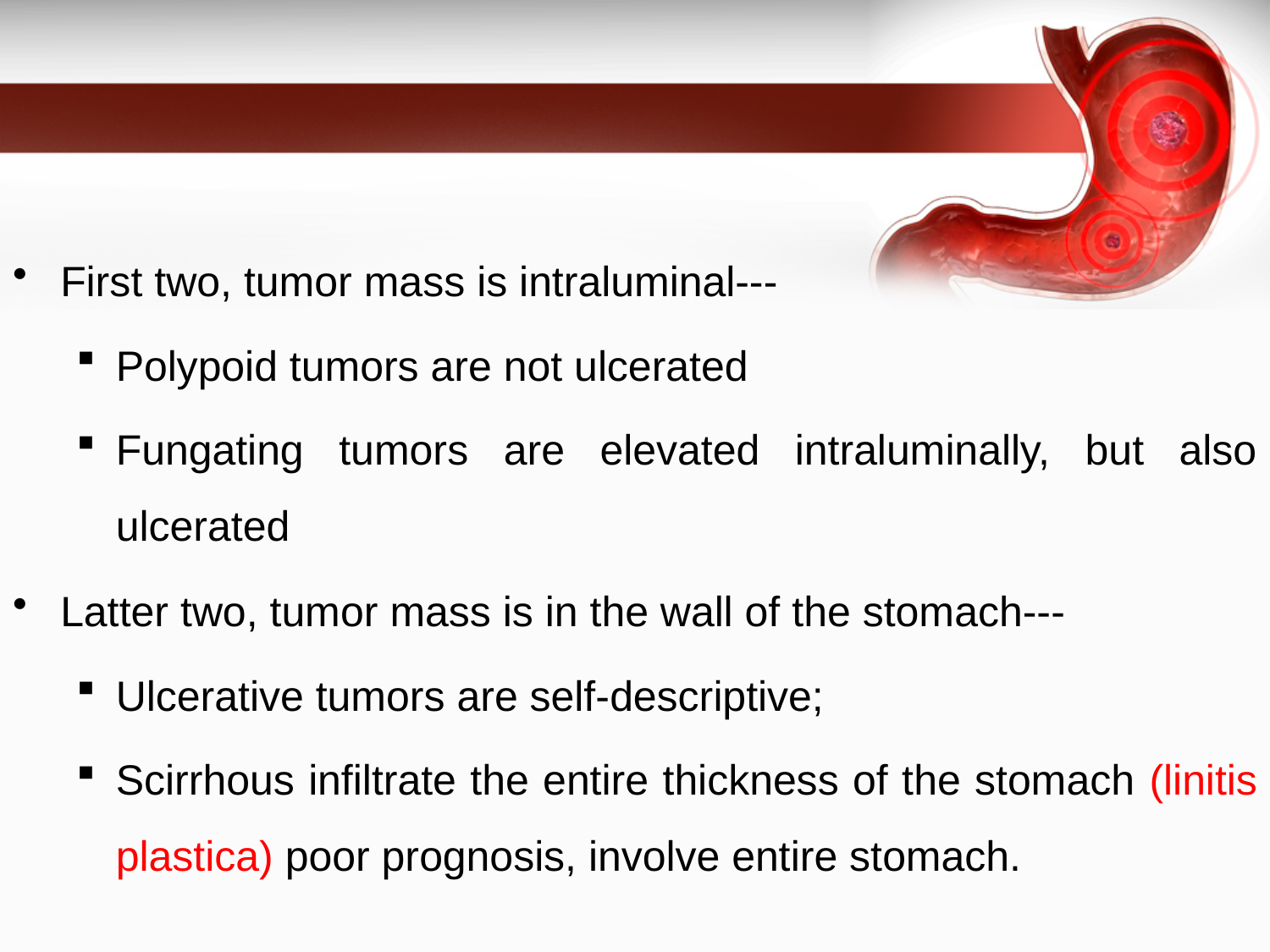

#
First two, tumor mass is intraluminal---
Polypoid tumors are not ulcerated
Fungating tumors are elevated intraluminally, but also ulcerated
Latter two, tumor mass is in the wall of the stomach---
Ulcerative tumors are self-descriptive;
Scirrhous infiltrate the entire thickness of the stomach (linitis plastica) poor prognosis, involve entire stomach.